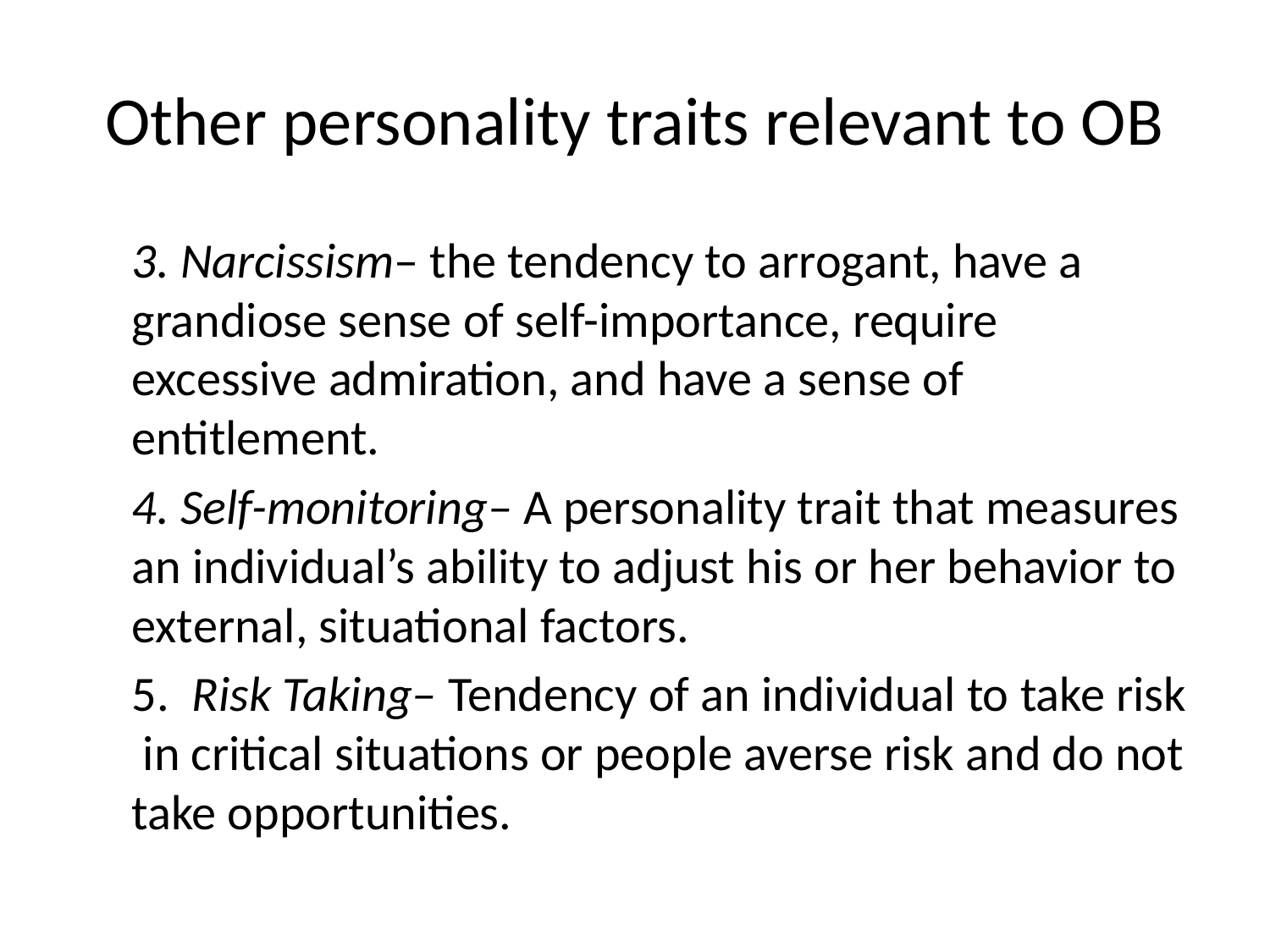

# Other personality traits relevant to OB
3. Narcissism– the tendency to arrogant, have a grandiose sense of self-importance, require excessive admiration, and have a sense of entitlement.
4. Self-monitoring– A personality trait that measures an individual’s ability to adjust his or her behavior to external, situational factors.
5.  Risk Taking– Tendency of an individual to take risk  in critical situations or people averse risk and do not take opportunities.